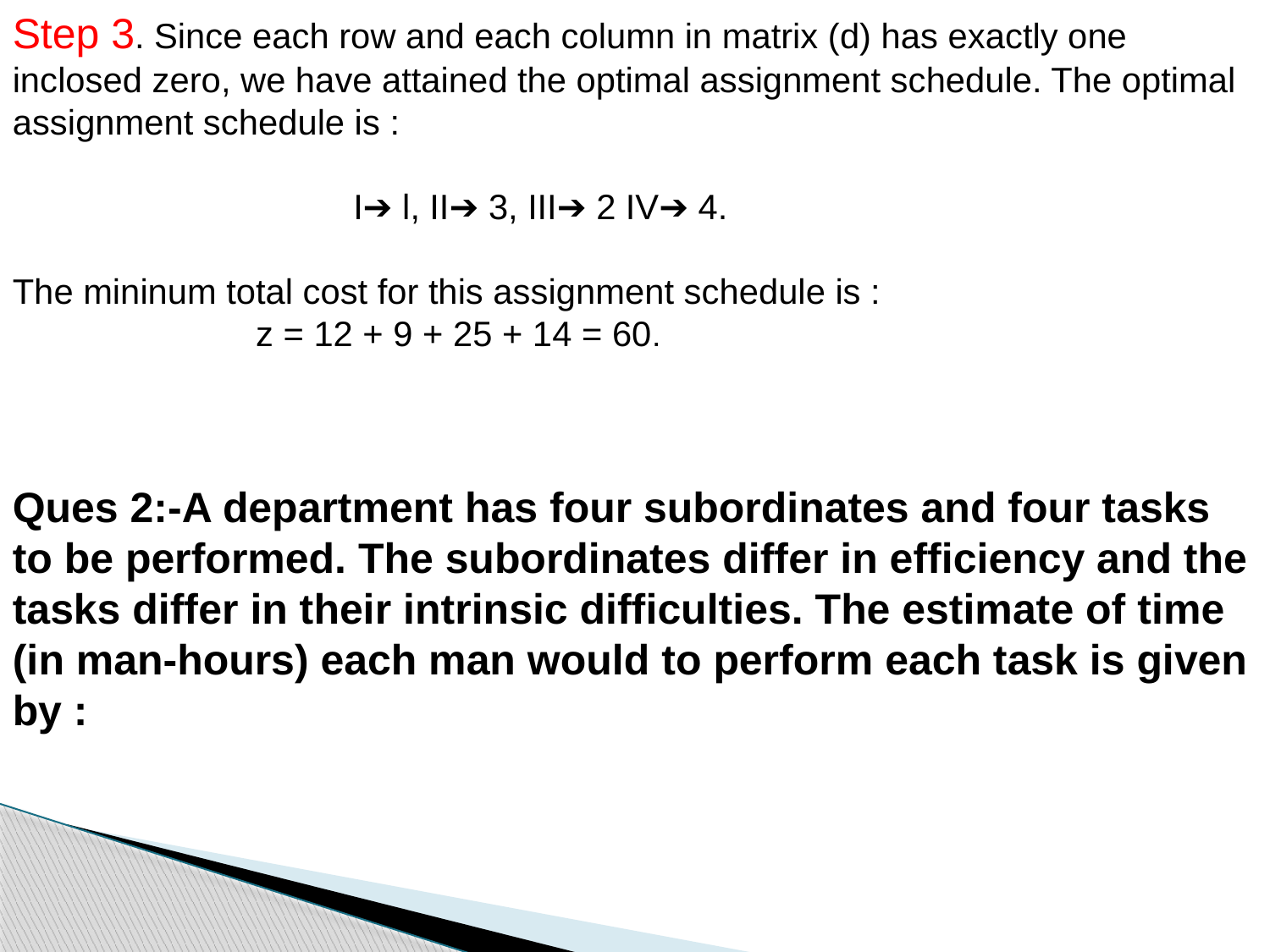

Step 3. Since each row and each column in matrix (d) has exactly one inclosed zero, we have attained the optimal assignment schedule. The optimal assignment schedule is :

                                   I➔ l, II➔ 3, III➔ 2 IV➔ 4.

The mininum total cost for this assignment schedule is :
                         z = 12 + 9 + 25 + 14 = 60.

Ques 2:-A department has four subordinates and four tasks to be performed. The subordinates differ in efficiency and the tasks differ in their intrinsic difficulties. The estimate of time (in man-hours) each man would to perform each task is given by :